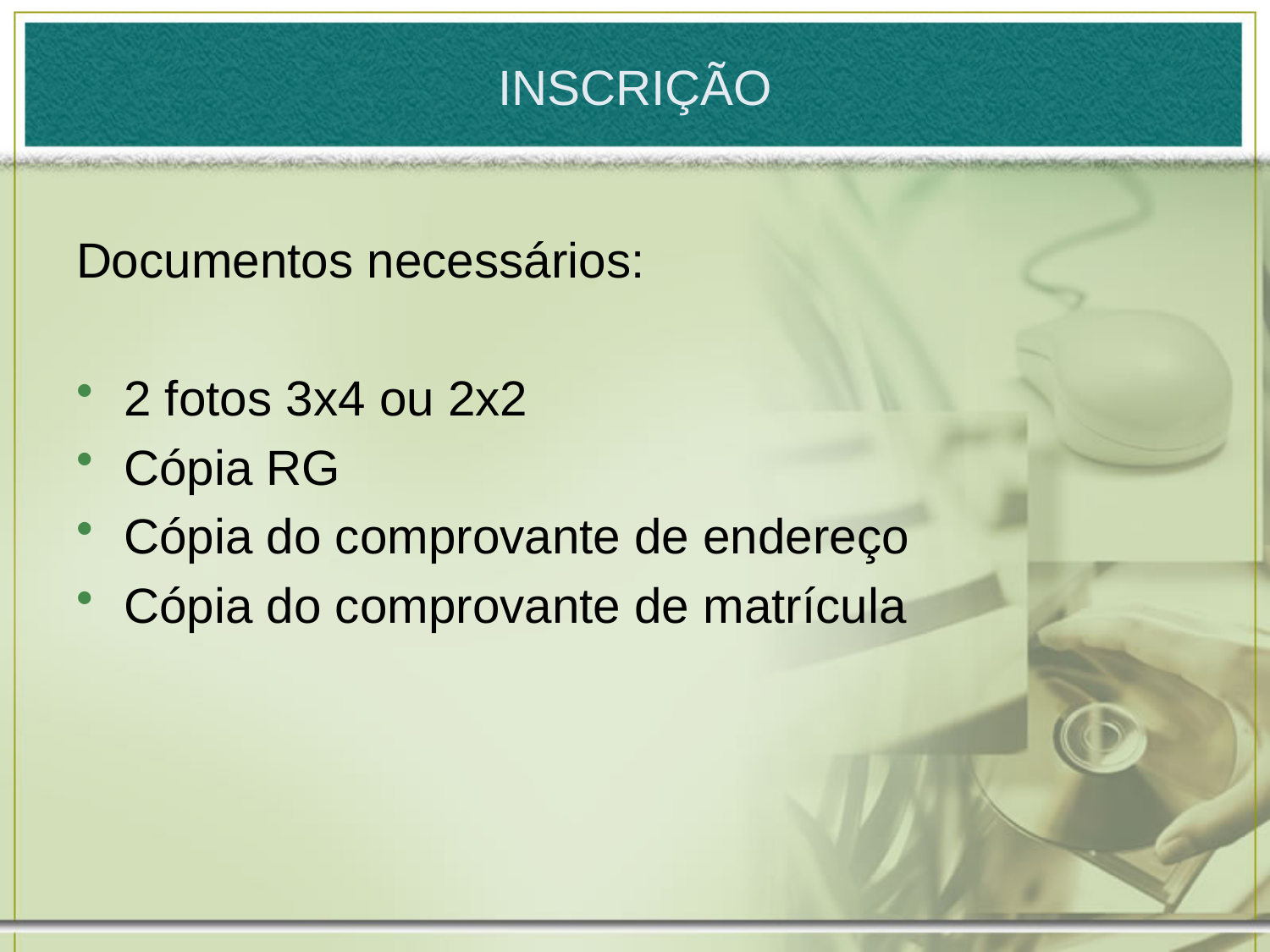

# INSCRIÇÃO
Documentos necessários:

2 fotos 3x4 ou 2x2
Cópia RG
Cópia do comprovante de endereço
Cópia do comprovante de matrícula